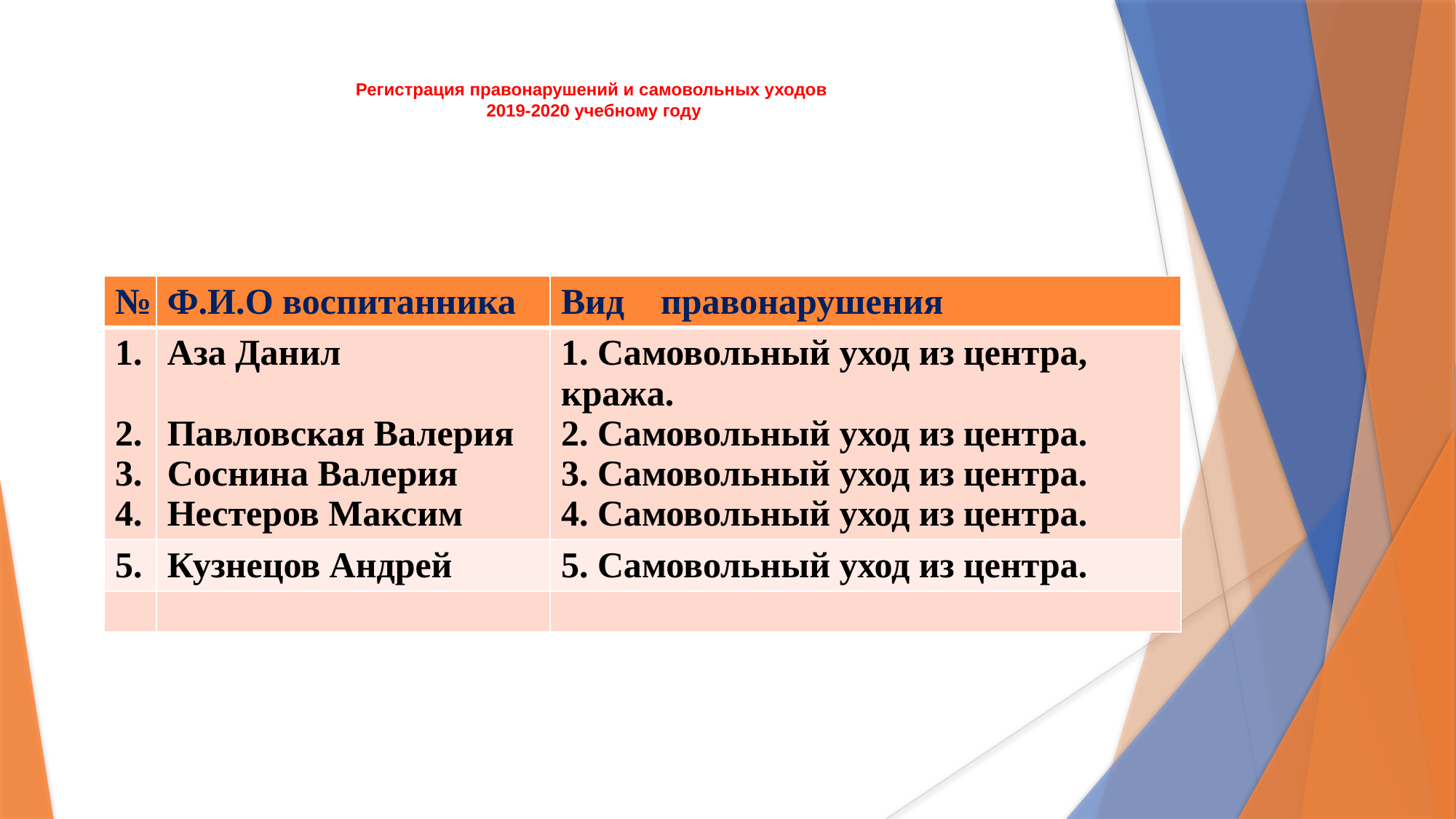

# Регистрация правонарушений и самовольных уходов 2019-2020 учебному году
| № | Ф.И.О воспитанника | Вид правонарушения |
| --- | --- | --- |
| 1. 2. 3. 4. | Аза Данил Павловская Валерия Соснина Валерия Нестеров Максим | 1. Самовольный уход из центра, кража. 2. Самовольный уход из центра. 3. Самовольный уход из центра. 4. Самовольный уход из центра. |
| 5. | Кузнецов Андрей | 5. Самовольный уход из центра. |
|  |  |  |